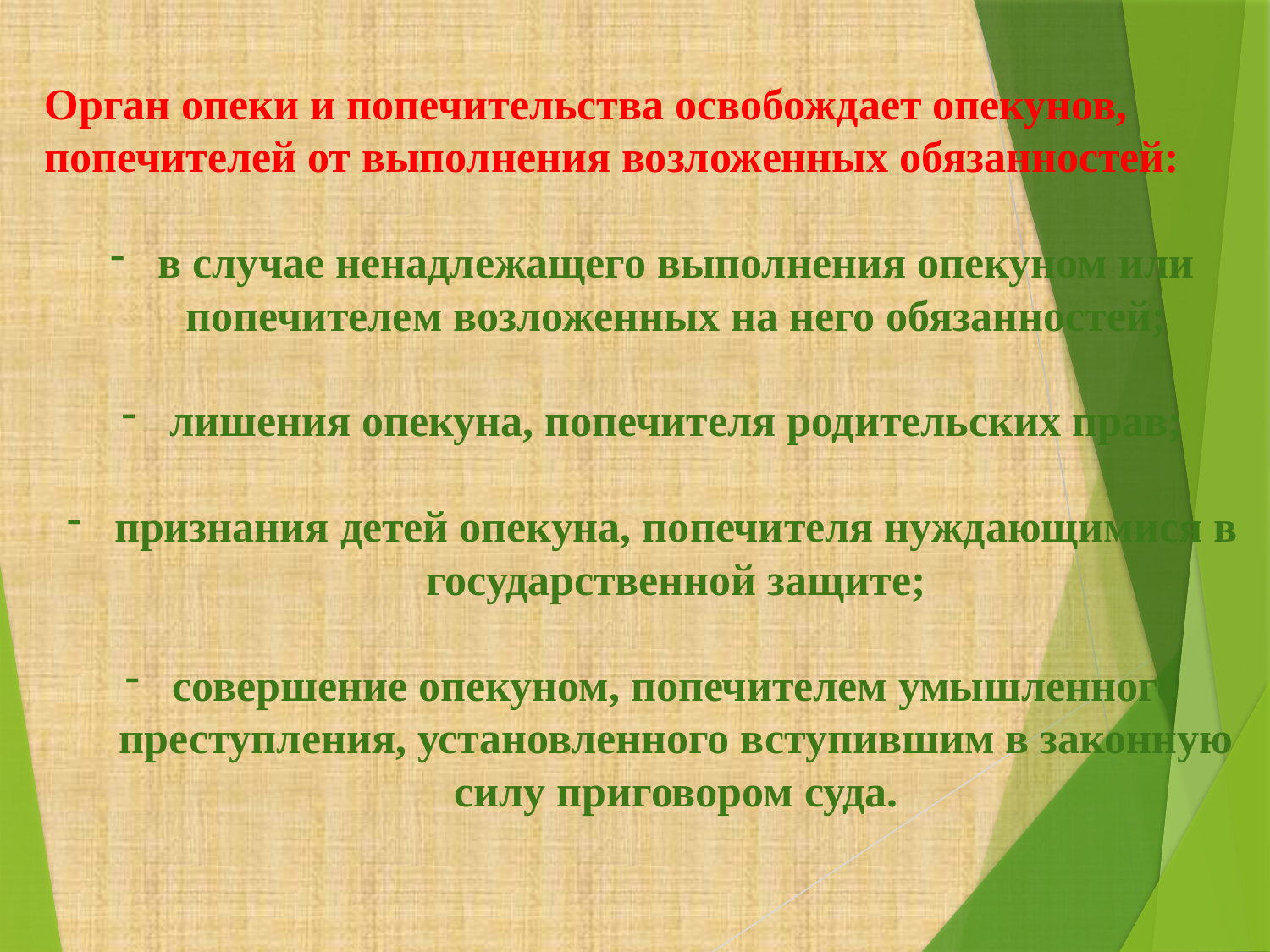

Орган опеки и попечительства освобождает опекунов, попечителей от выполнения возложенных обязанностей:

в случае ненадлежащего выполнения опекуном или попечителем возложенных на него обязанностей;

лишения опекуна, попечителя родительских прав;

признания детей опекуна, попечителя нуждающимися в государственной защите;

совершение опекуном, попечителем умышленного преступления, установленного вступившим в законную силу приговором суда.